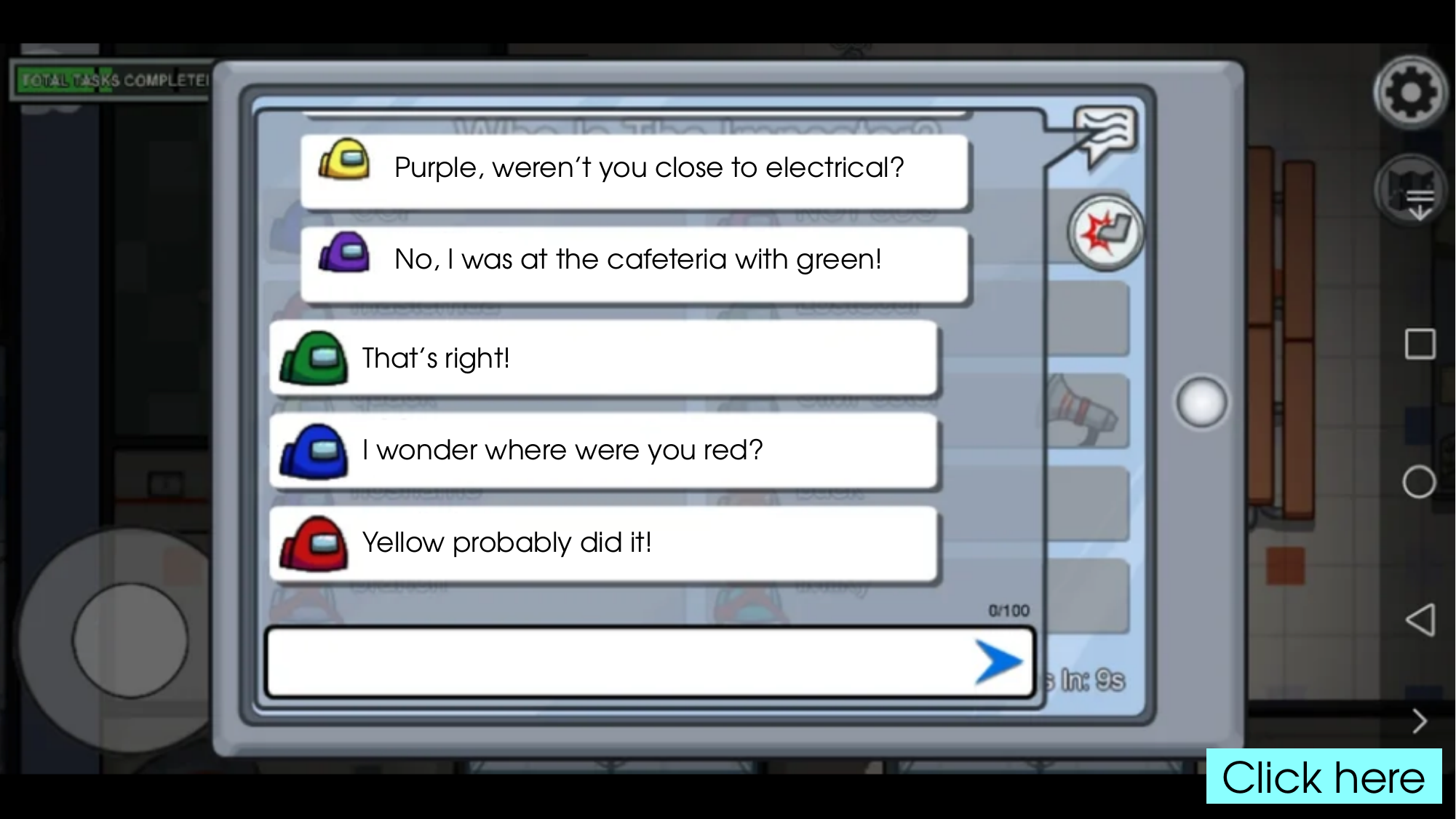

Purple, weren’t you close to electrical?
No, I was at the cafeteria with green!
That’s right!
I wonder where were you red?
Yellow probably did it!
Click here